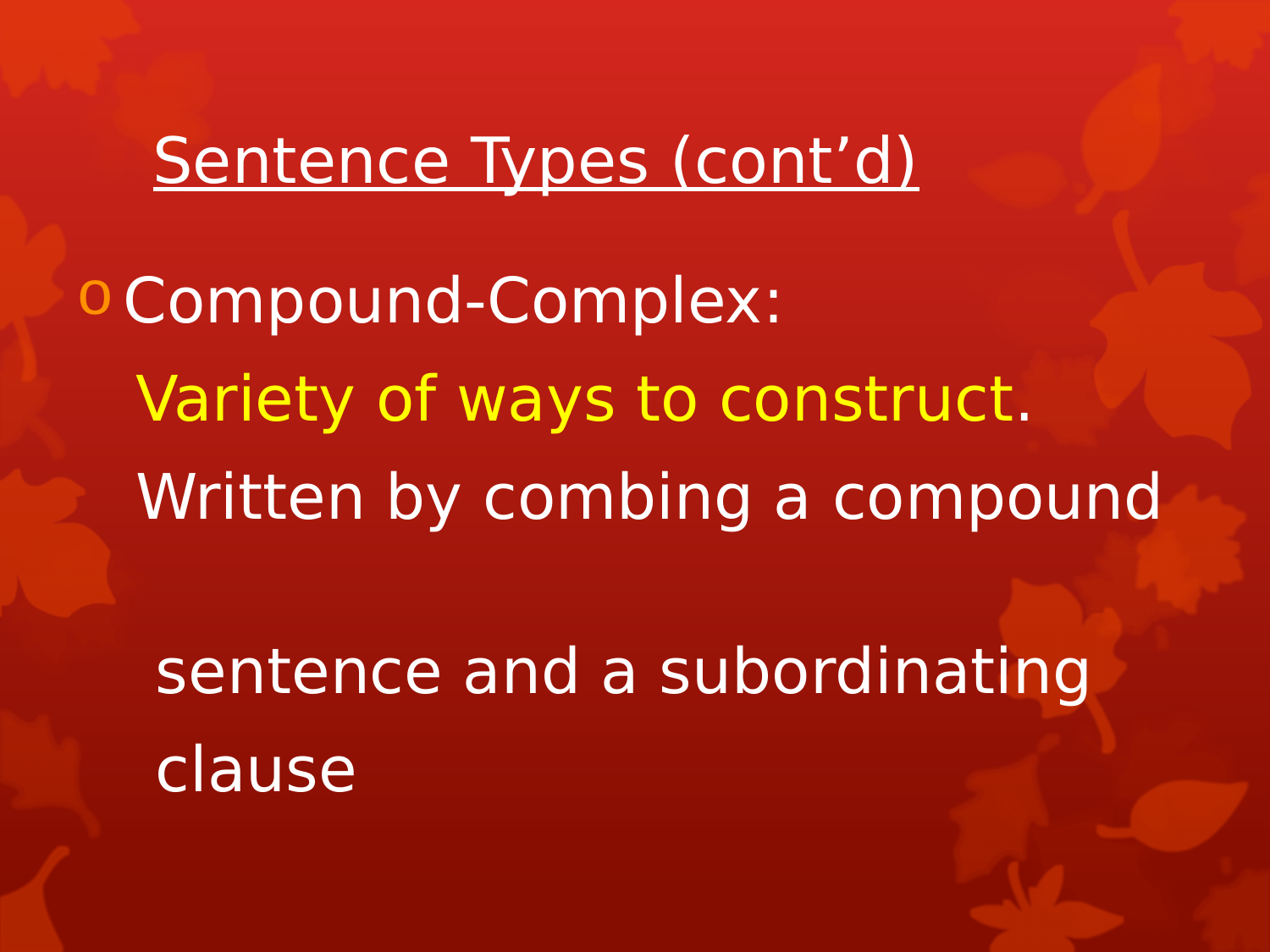

# Sentence Types (cont’d)
Compound-Complex:
   Variety of ways to construct.
   Written by combing a compound
    sentence and a subordinating
    clause